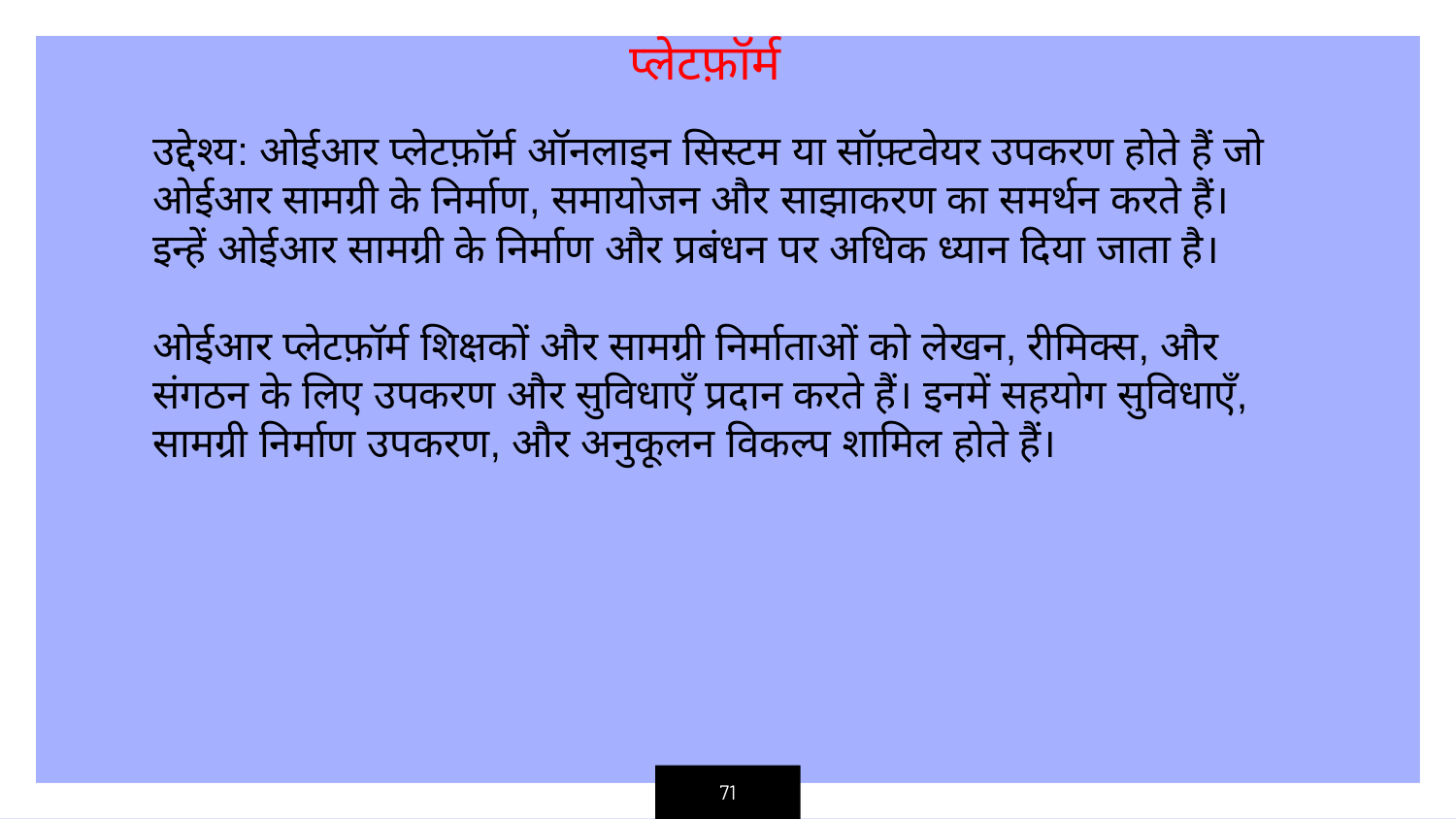

प्लेटफ़ॉर्म
उद्देश्य: ओईआर प्लेटफ़ॉर्म ऑनलाइन सिस्टम या सॉफ़्टवेयर उपकरण होते हैं जो ओईआर सामग्री के निर्माण, समायोजन और साझाकरण का समर्थन करते हैं। इन्हें ओईआर सामग्री के निर्माण और प्रबंधन पर अधिक ध्यान दिया जाता है।

ओईआर प्लेटफ़ॉर्म शिक्षकों और सामग्री निर्माताओं को लेखन, रीमिक्स, और संगठन के लिए उपकरण और सुविधाएँ प्रदान करते हैं। इनमें सहयोग सुविधाएँ, सामग्री निर्माण उपकरण, और अनुकूलन विकल्प शामिल होते हैं।

71